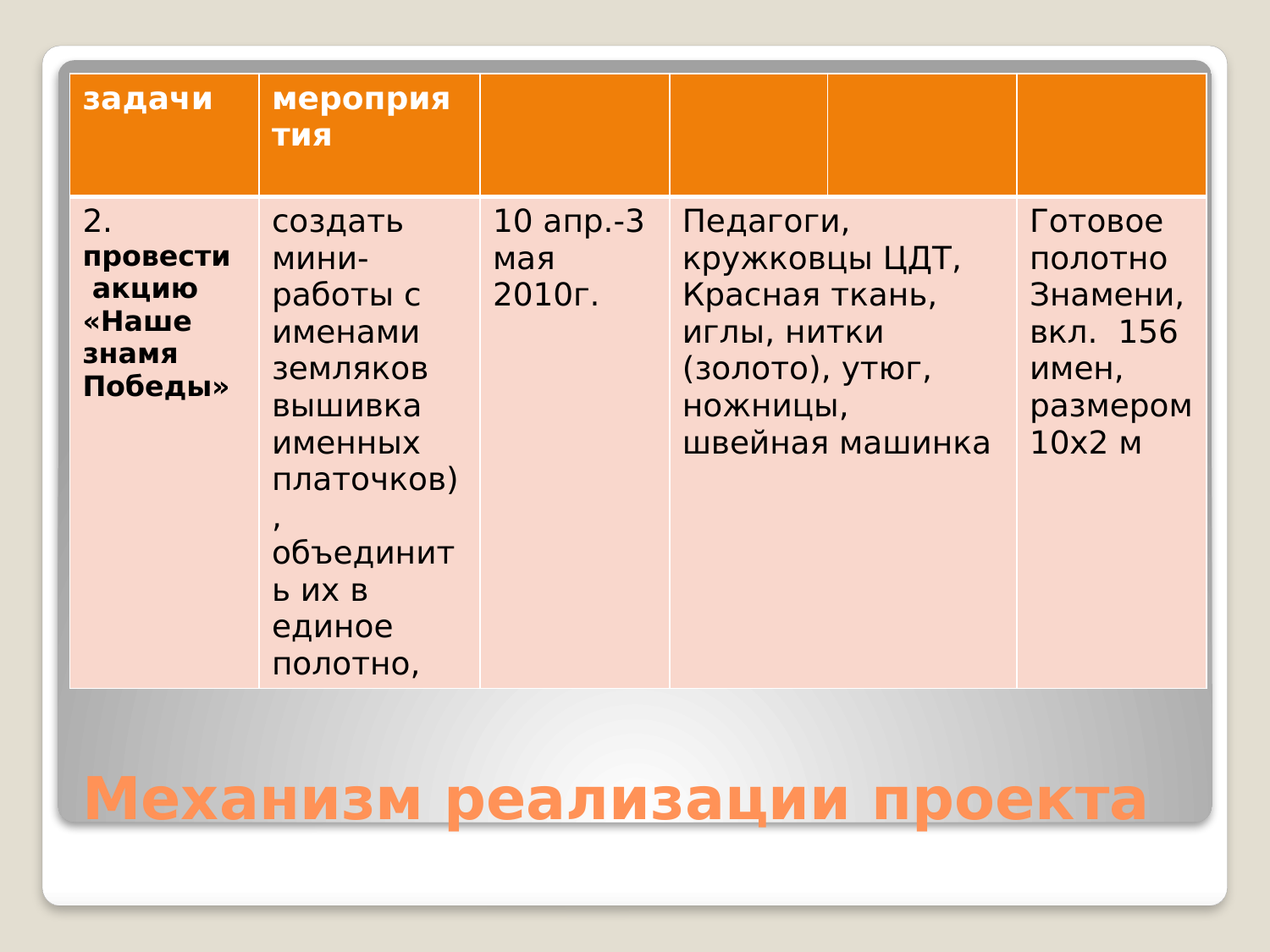

| задачи | мероприятия |  |  |  |  |
| --- | --- | --- | --- | --- | --- |
| 2. провести акцию «Наше знамя Победы» | создать мини- работы с именами земляков вышивка именных платочков), объединить их в единое полотно, | 10 апр.-3 мая 2010г. | Педагоги, кружковцы ЦДТ, Красная ткань, иглы, нитки (золото), утюг, ножницы, швейная машинка |  | Готовое полотно Знамени, вкл. 156 имен, размером 10х2 м |
# Механизм реализации проекта